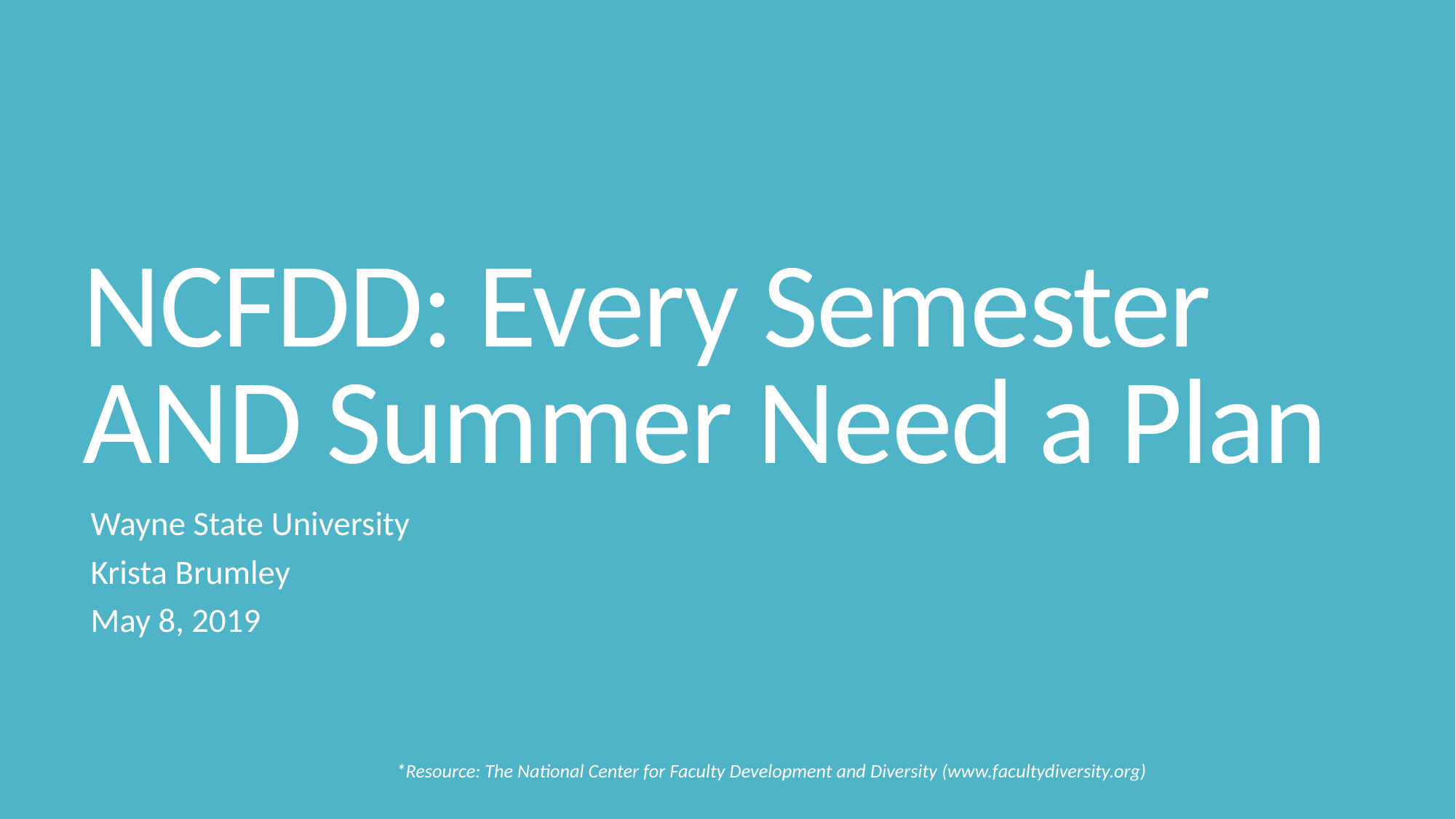

# NCFDD: Every Semester AND Summer Need a Plan
Wayne State University
Krista Brumley
May 8, 2019

				*Resource: The National Center for Faculty Development and Diversity (www.facultydiversity.org)